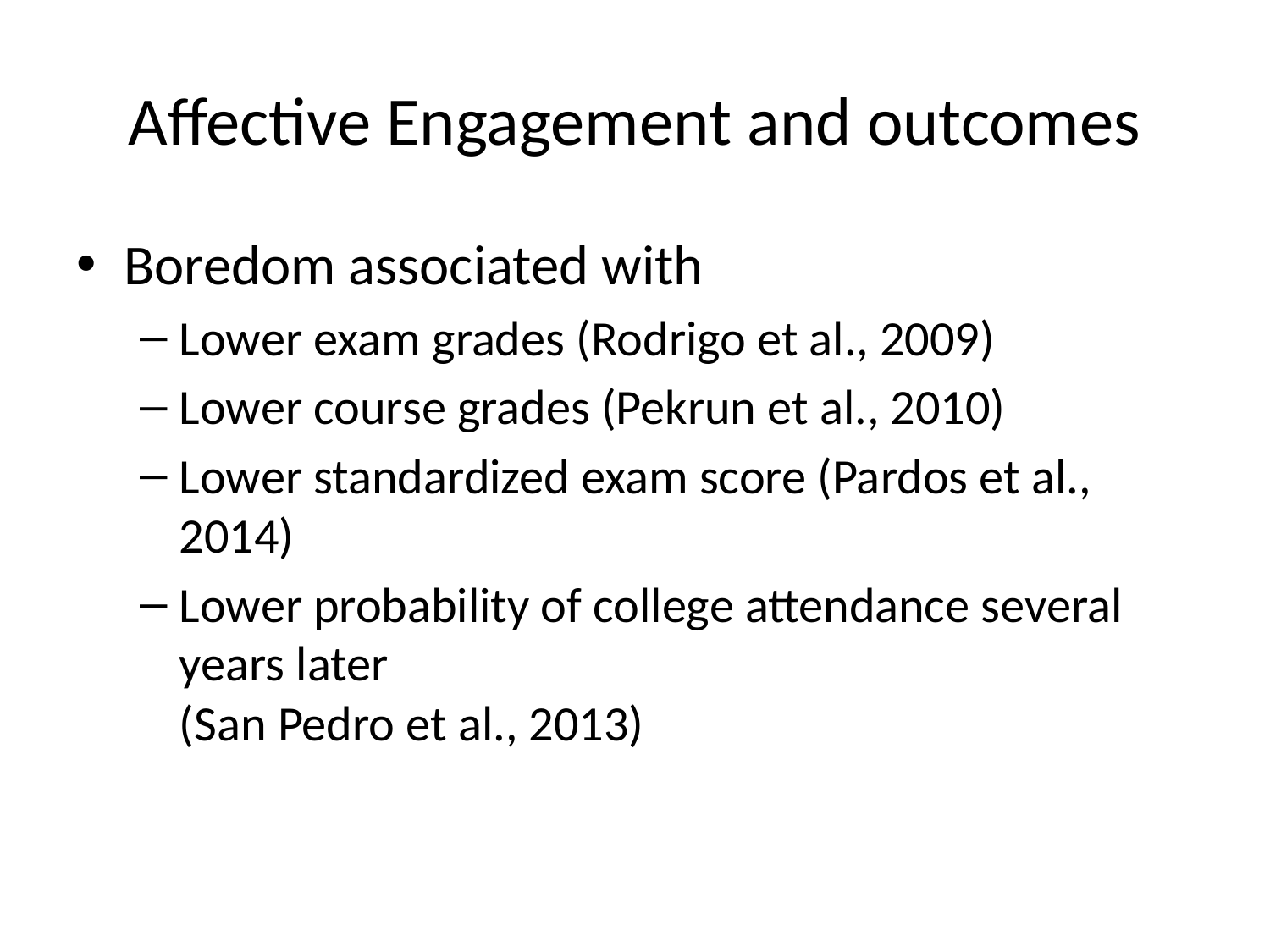

# Affective Engagement and outcomes
Boredom associated with
Lower exam grades (Rodrigo et al., 2009)
Lower course grades (Pekrun et al., 2010)
Lower standardized exam score (Pardos et al., 2014)
Lower probability of college attendance several years later
(San Pedro et al., 2013)